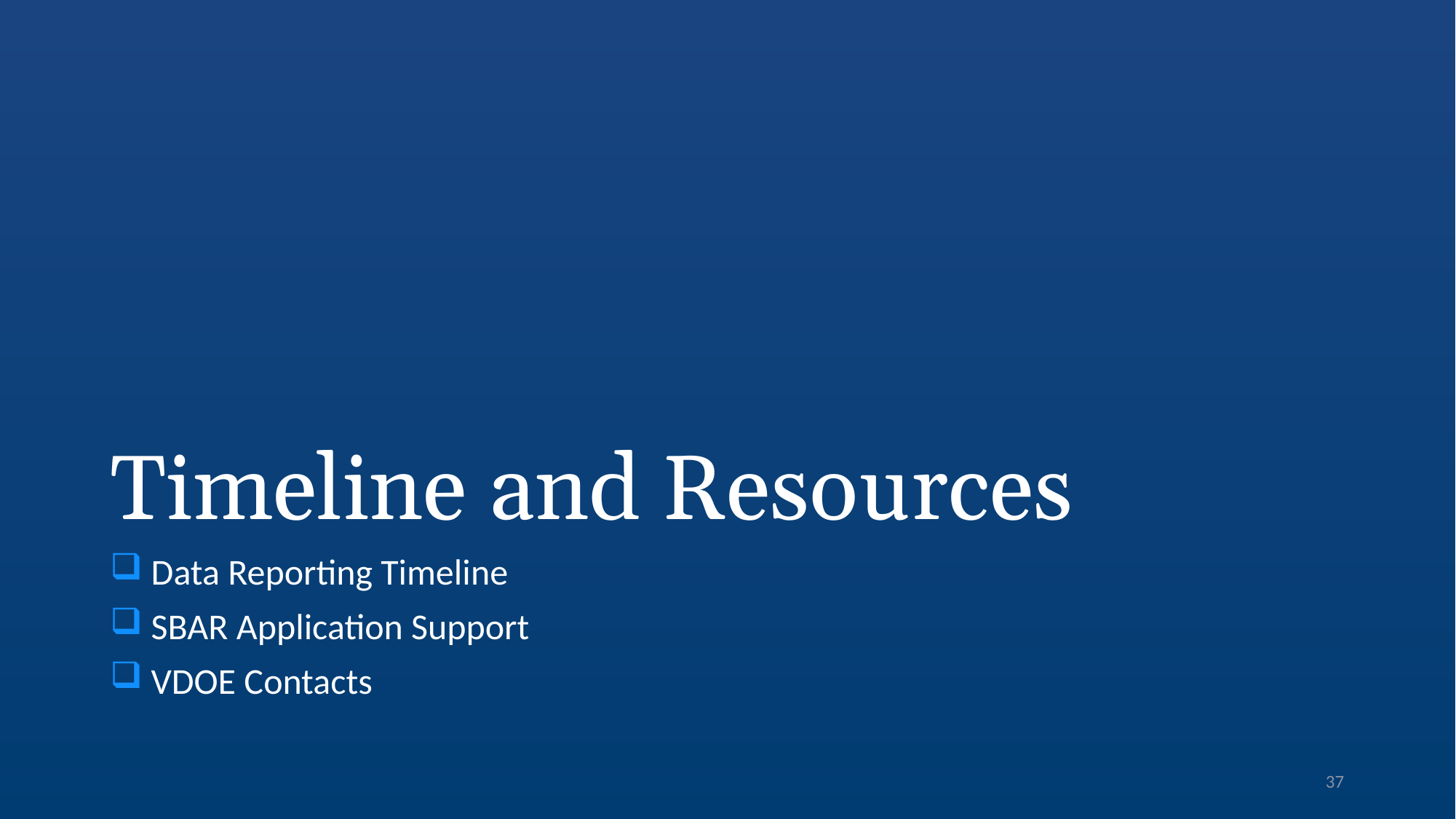

# Timeline and Resources
Data Reporting Timeline
SBAR Application Support
VDOE Contacts
37